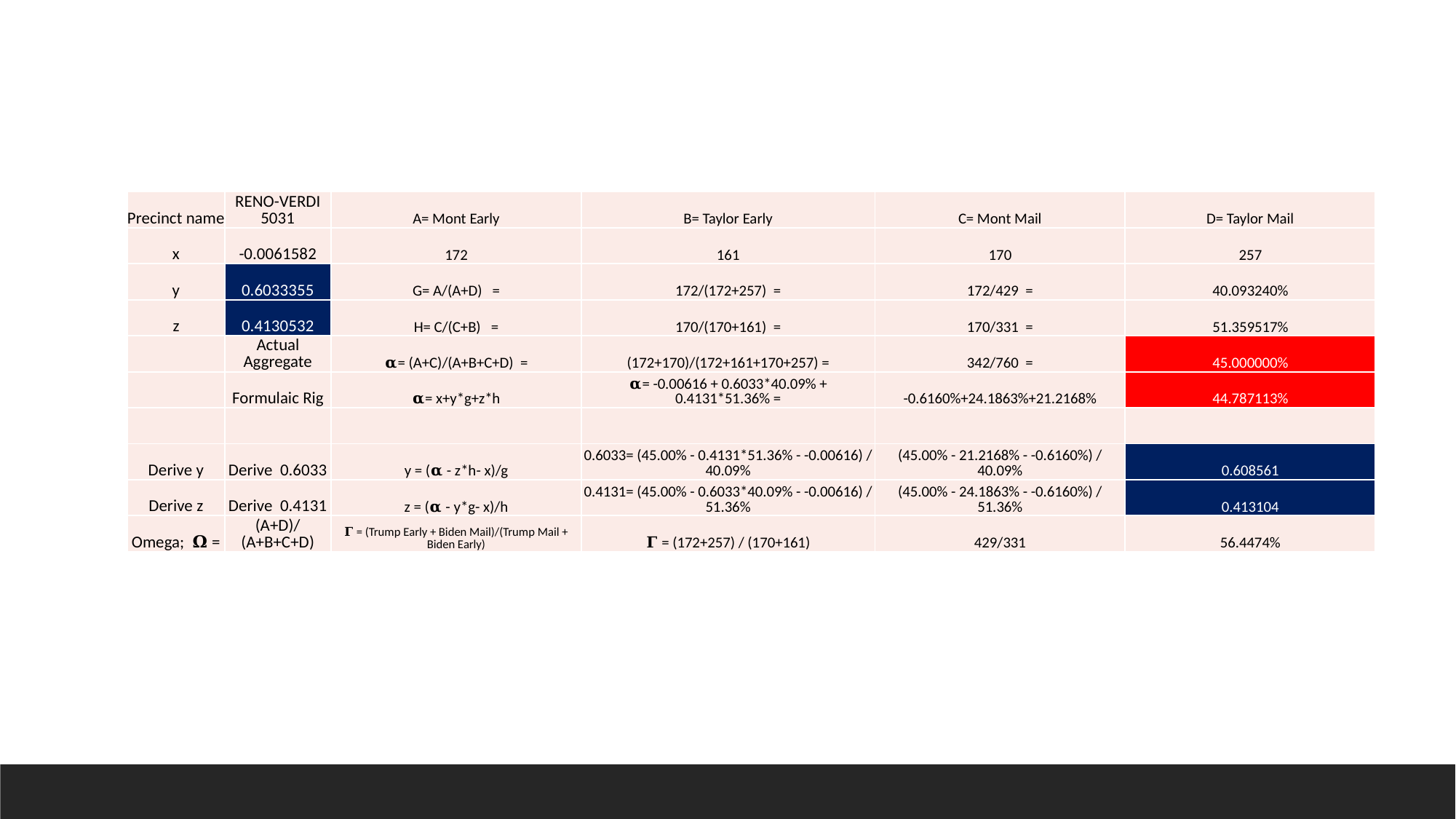

| Precinct name | RENO-VERDI 5031 | A= Mont Early | B= Taylor Early | C= Mont Mail | D= Taylor Mail |
| --- | --- | --- | --- | --- | --- |
| x | -0.0061582 | 172 | 161 | 170 | 257 |
| y | 0.6033355 | G= A/(A+D) = | 172/(172+257) = | 172/429 = | 40.093240% |
| z | 0.4130532 | H= C/(C+B) = | 170/(170+161) = | 170/331 = | 51.359517% |
|  | Actual Aggregate | 𝛂= (A+C)/(A+B+C+D) = | (172+170)/(172+161+170+257) = | 342/760 = | 45.000000% |
|  | Formulaic Rig | 𝛂= x+y\*g+z\*h | 𝛂= -0.00616 + 0.6033\*40.09% + 0.4131\*51.36% = | -0.6160%+24.1863%+21.2168% | 44.787113% |
|  |  |  |  |  |  |
| Derive y | Derive 0.6033 | y = (𝛂 - z\*h- x)/g | 0.6033= (45.00% - 0.4131\*51.36% - -0.00616) / 40.09% | (45.00% - 21.2168% - -0.6160%) / 40.09% | 0.608561 |
| Derive z | Derive 0.4131 | z = (𝛂 - y\*g- x)/h | 0.4131= (45.00% - 0.6033\*40.09% - -0.00616) / 51.36% | (45.00% - 24.1863% - -0.6160%) / 51.36% | 0.413104 |
| Omega; 𝛀 = | (A+D)/(A+B+C+D) | 𝚪 = (Trump Early + Biden Mail)/(Trump Mail + Biden Early) | 𝚪 = (172+257) / (170+161) | 429/331 | 56.4474% |